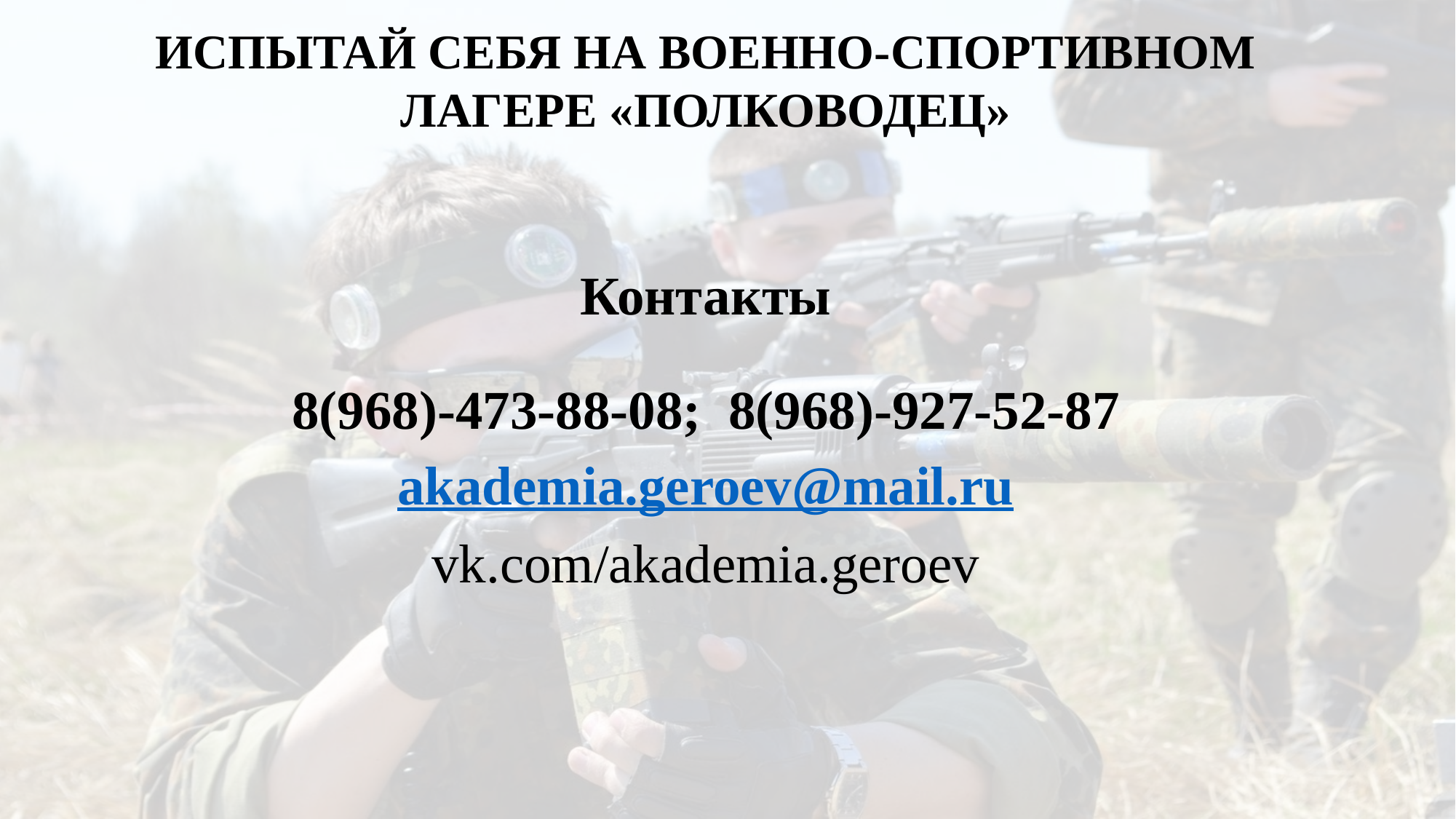

ИСПЫТАЙ СЕБЯ НА ВОЕННО-СПОРТИВНОМ ЛАГЕРЕ «ПОЛКОВОДЕЦ»
Контакты
8(968)-473-88-08;  8(968)-927-52-87
akademia.geroev@mail.ru
vk.com/akademia.geroev